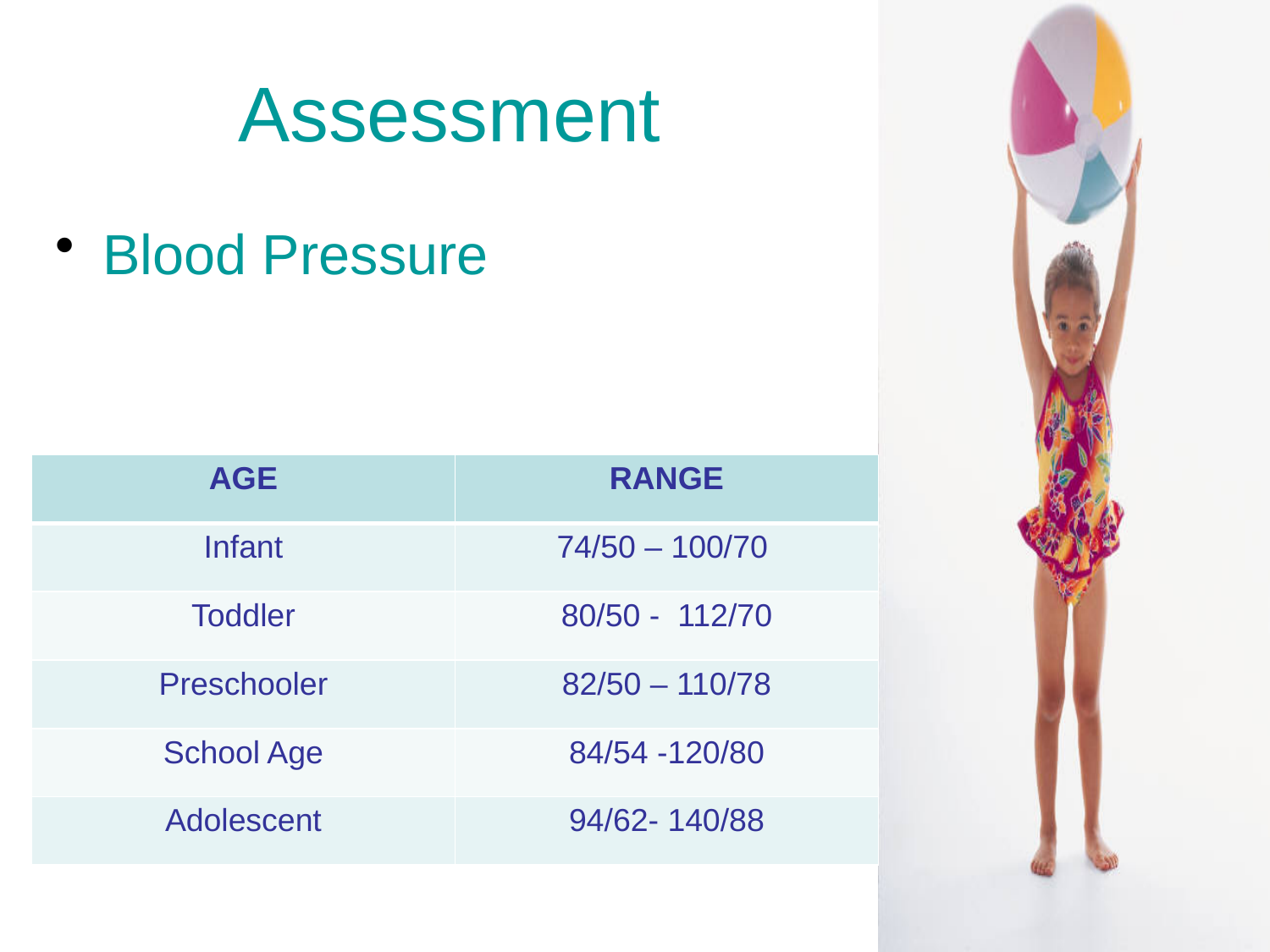

# Assessment
Blood Pressure

| AGE | RANGE |
| --- | --- |
| Infant | 74/50 – 100/70 |
| Toddler | 80/50 - 112/70 |
| Preschooler | 82/50 – 110/78 |
| School Age | 84/54 -120/80 |
| Adolescent | 94/62- 140/88 |